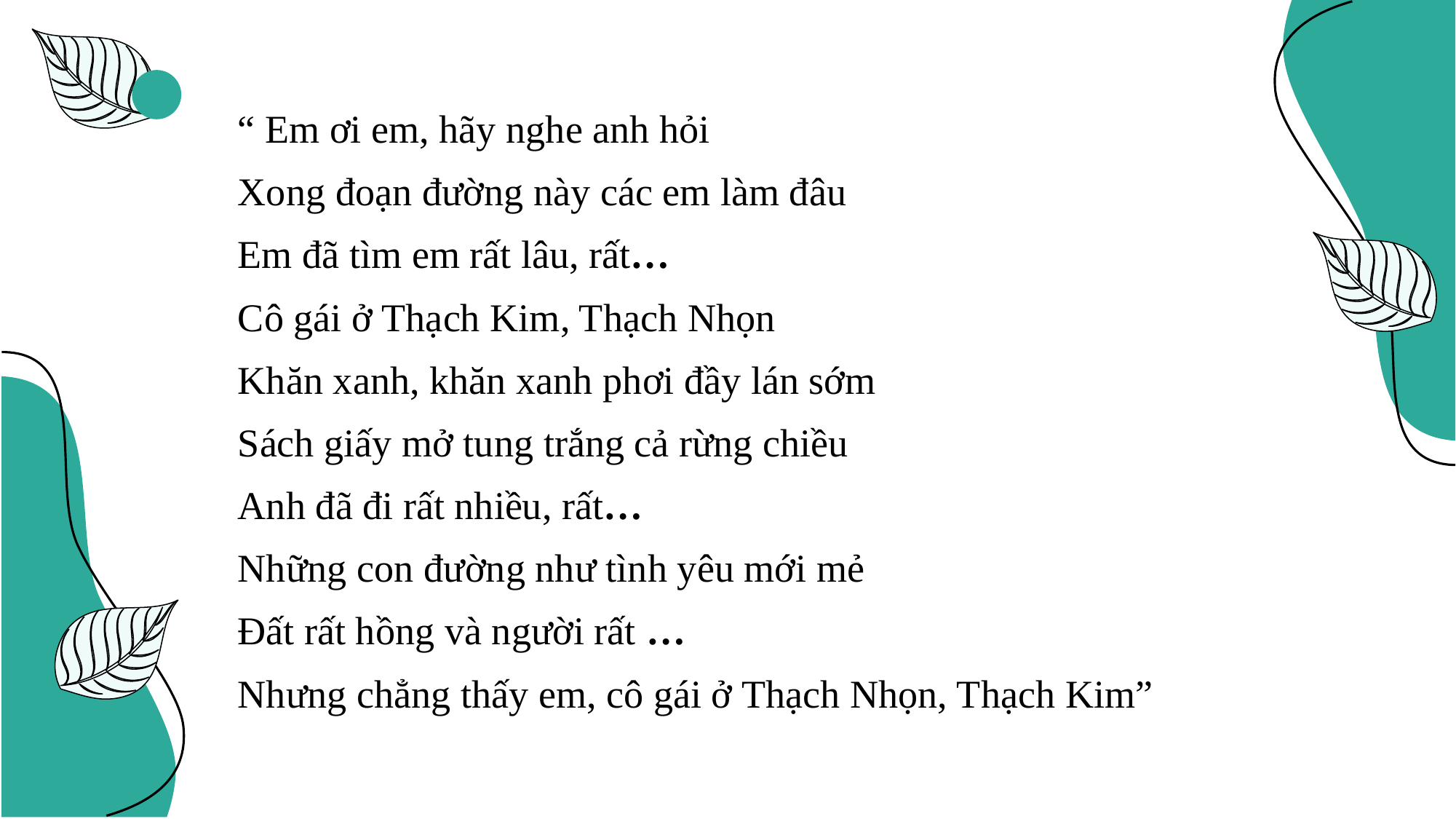

“ Em ơi em, hãy nghe anh hỏi
Xong đoạn đường này các em làm đâu
Em đã tìm em rất lâu, rất…
Cô gái ở Thạch Kim, Thạch Nhọn
Khăn xanh, khăn xanh phơi đầy lán sớm
Sách giấy mở tung trắng cả rừng chiều
Anh đã đi rất nhiều, rất…
Những con đường như tình yêu mới mẻ
Đất rất hồng và người rất …
Nhưng chẳng thấy em, cô gái ở Thạch Nhọn, Thạch Kim”